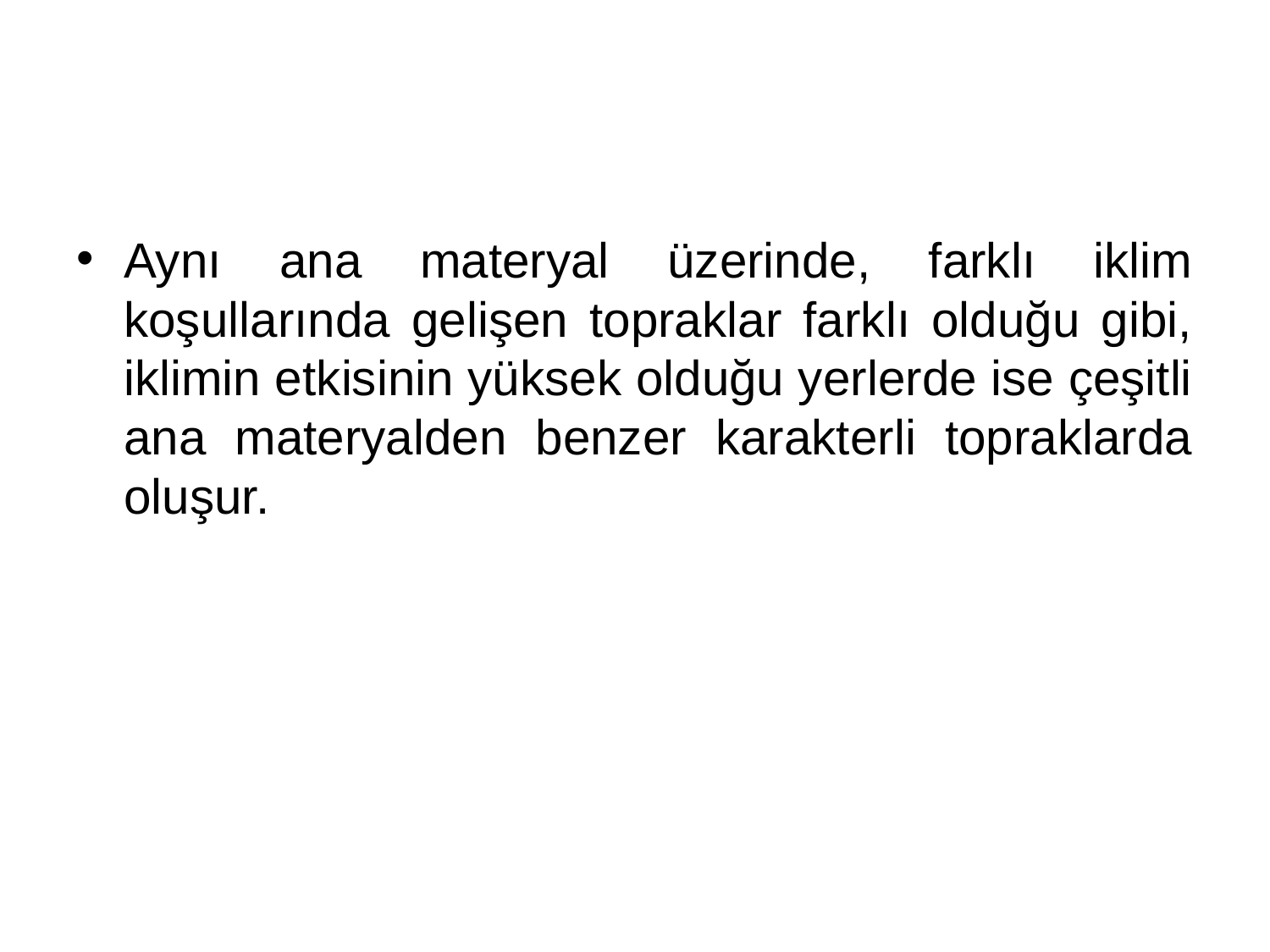

#
Aynı ana materyal üzerinde, farklı iklim koşullarında gelişen topraklar farklı olduğu gibi, iklimin etkisinin yüksek olduğu yerlerde ise çeşitli ana materyalden benzer karakterli topraklarda oluşur.